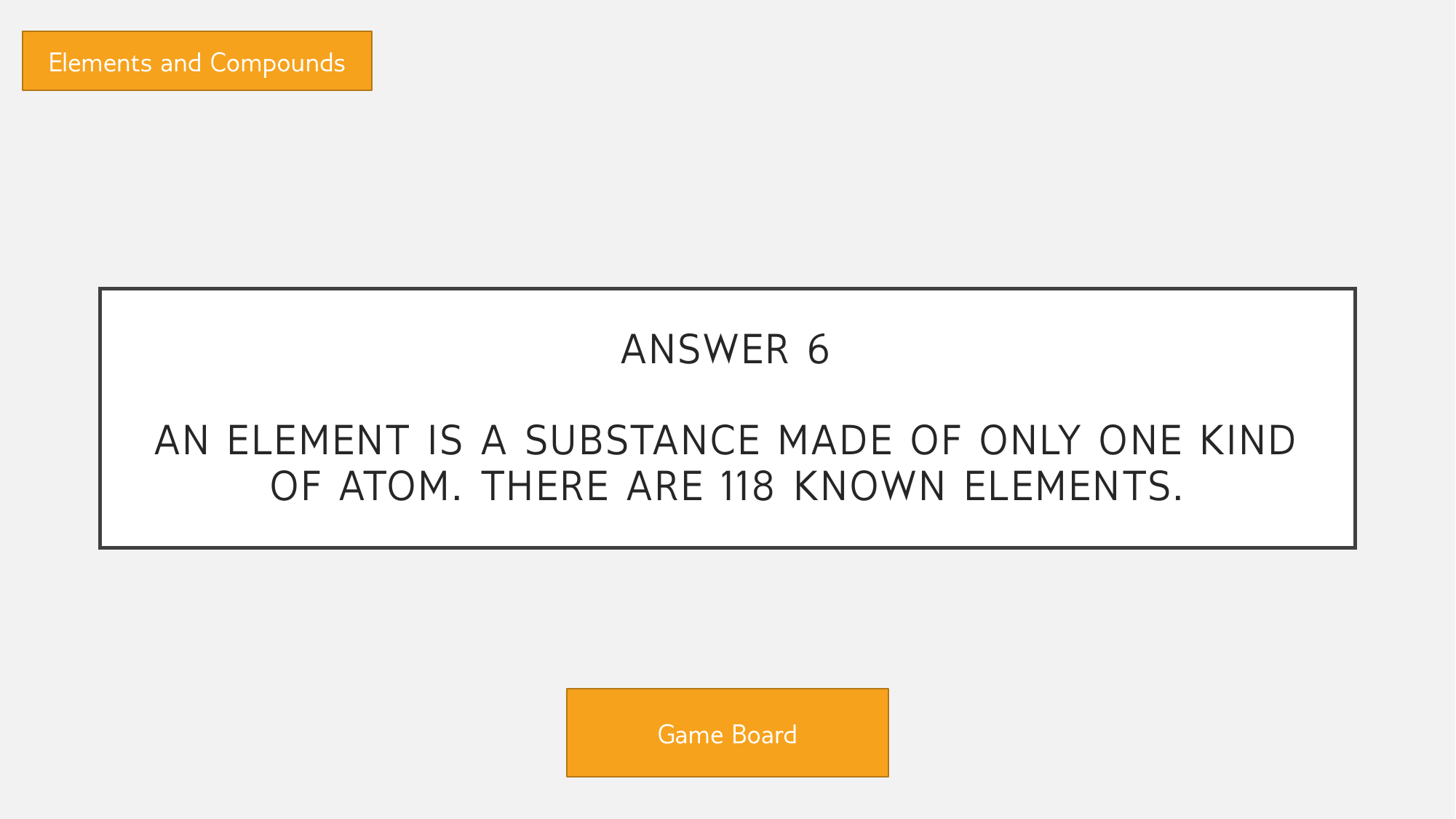

Elements and Compounds
# Answer 6 An element is a substance made of only one kind of atom. There are 118 known elements.
Game Board